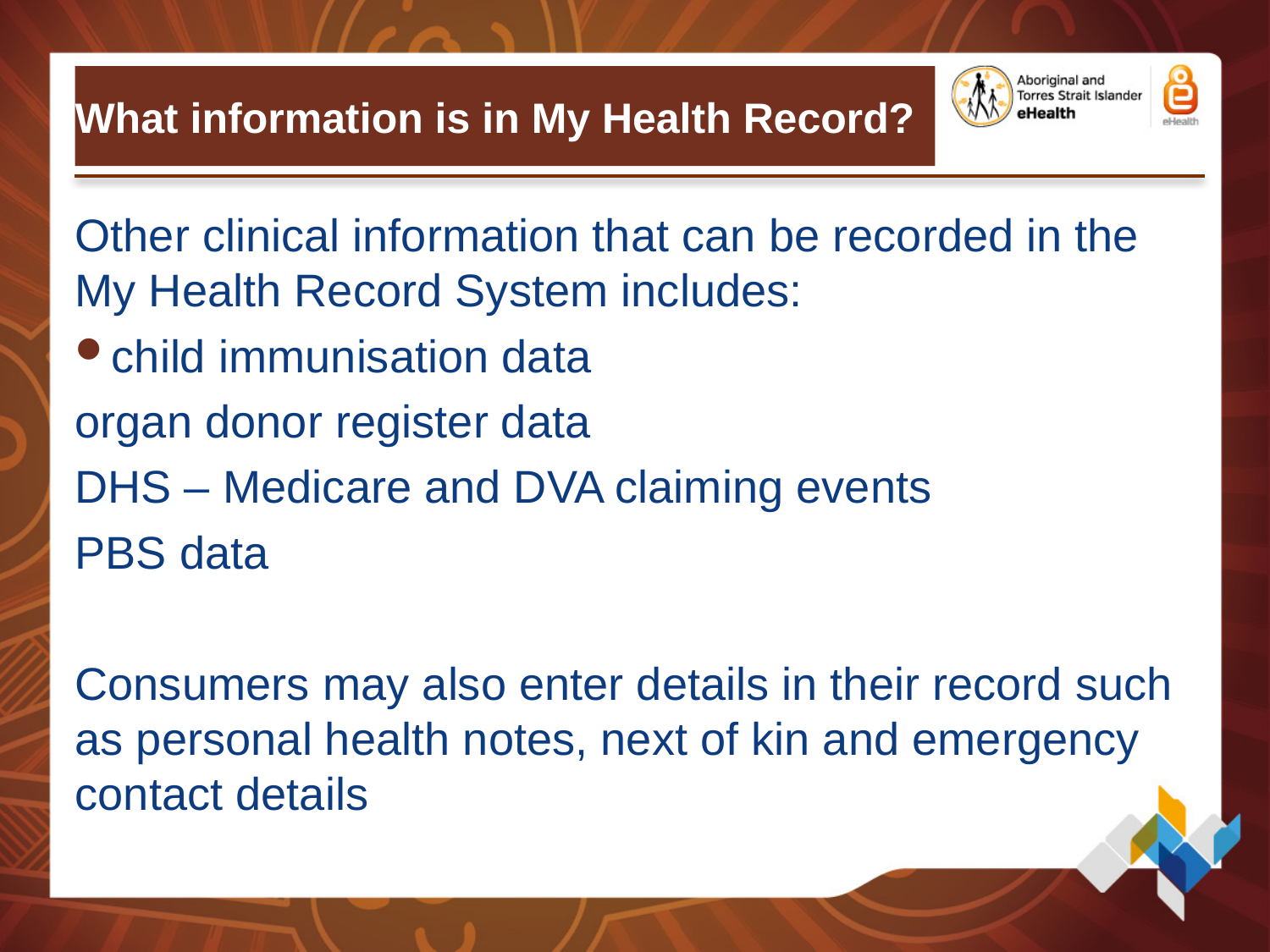

# What information is in My Health Record?
Other clinical information that can be recorded in the My Health Record System includes:
child immunisation data
organ donor register data
DHS – Medicare and DVA claiming events
PBS data

Consumers may also enter details in their record such as personal health notes, next of kin and emergency contact details